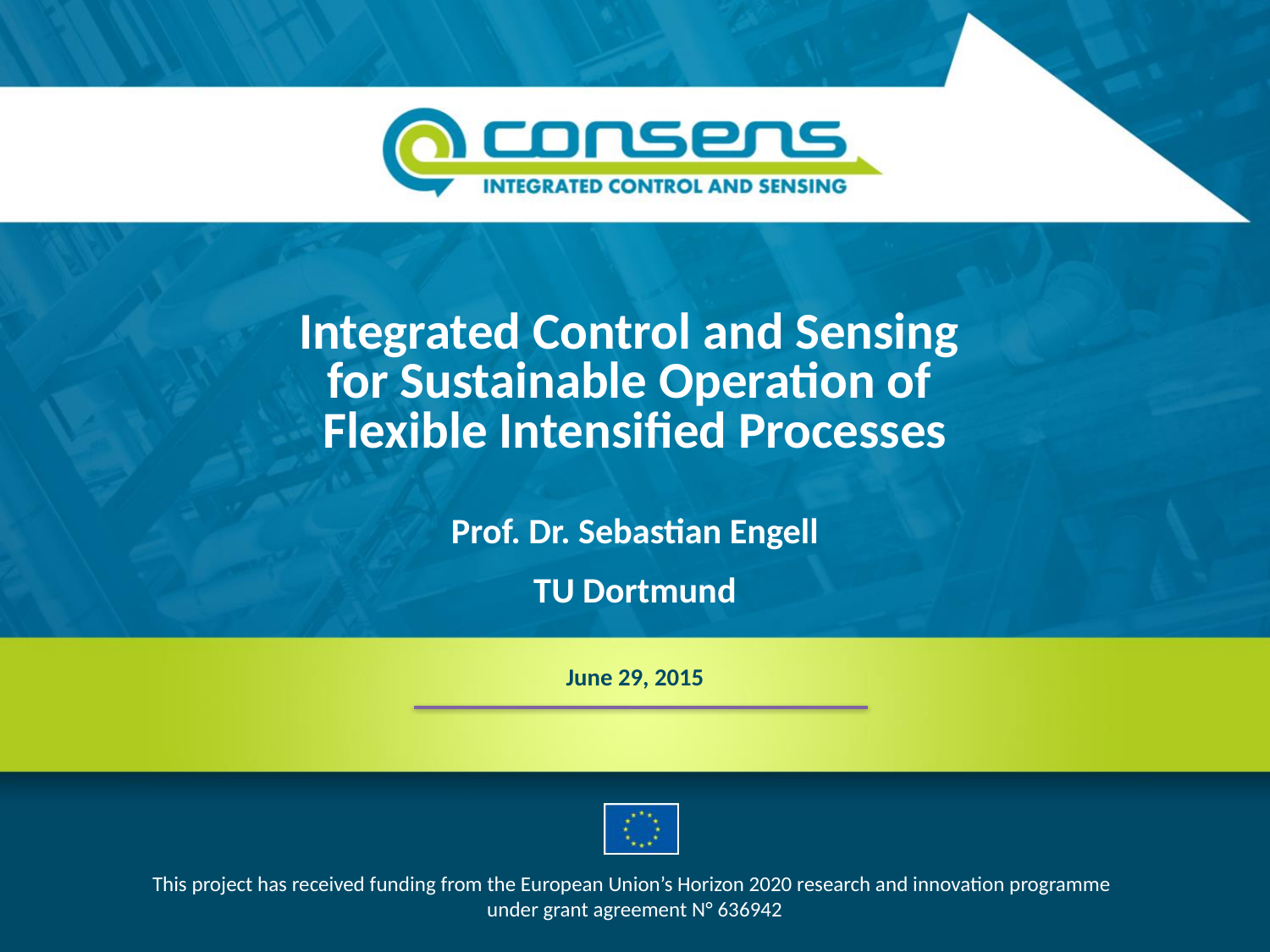

# Integrated Control and Sensing for Sustainable Operation of Flexible Intensified Processes
Prof. Dr. Sebastian Engell
TU Dortmund
June 29, 2015